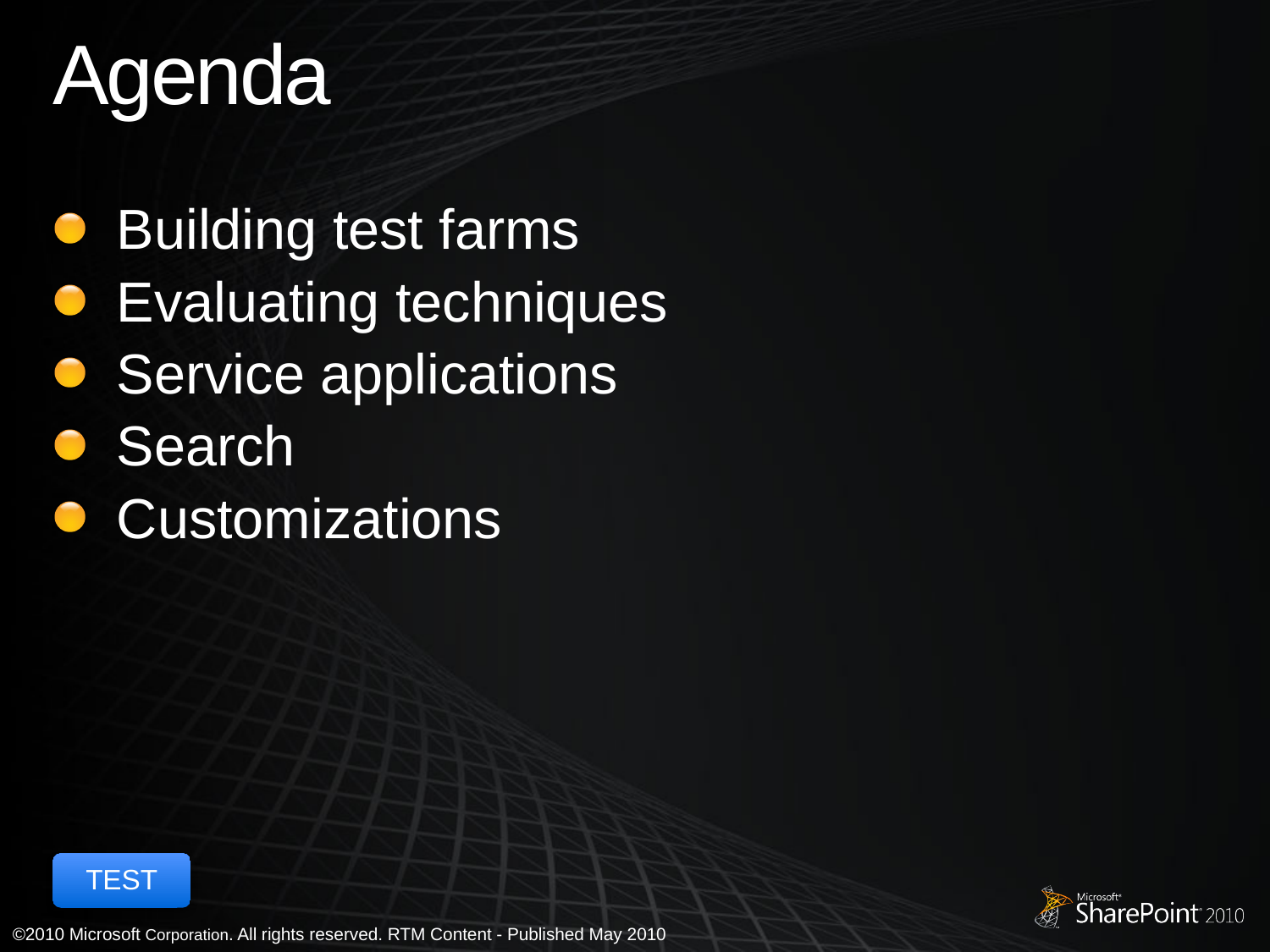

# Agenda
Building test farms
Evaluating techniques
Service applications
Search
Customizations